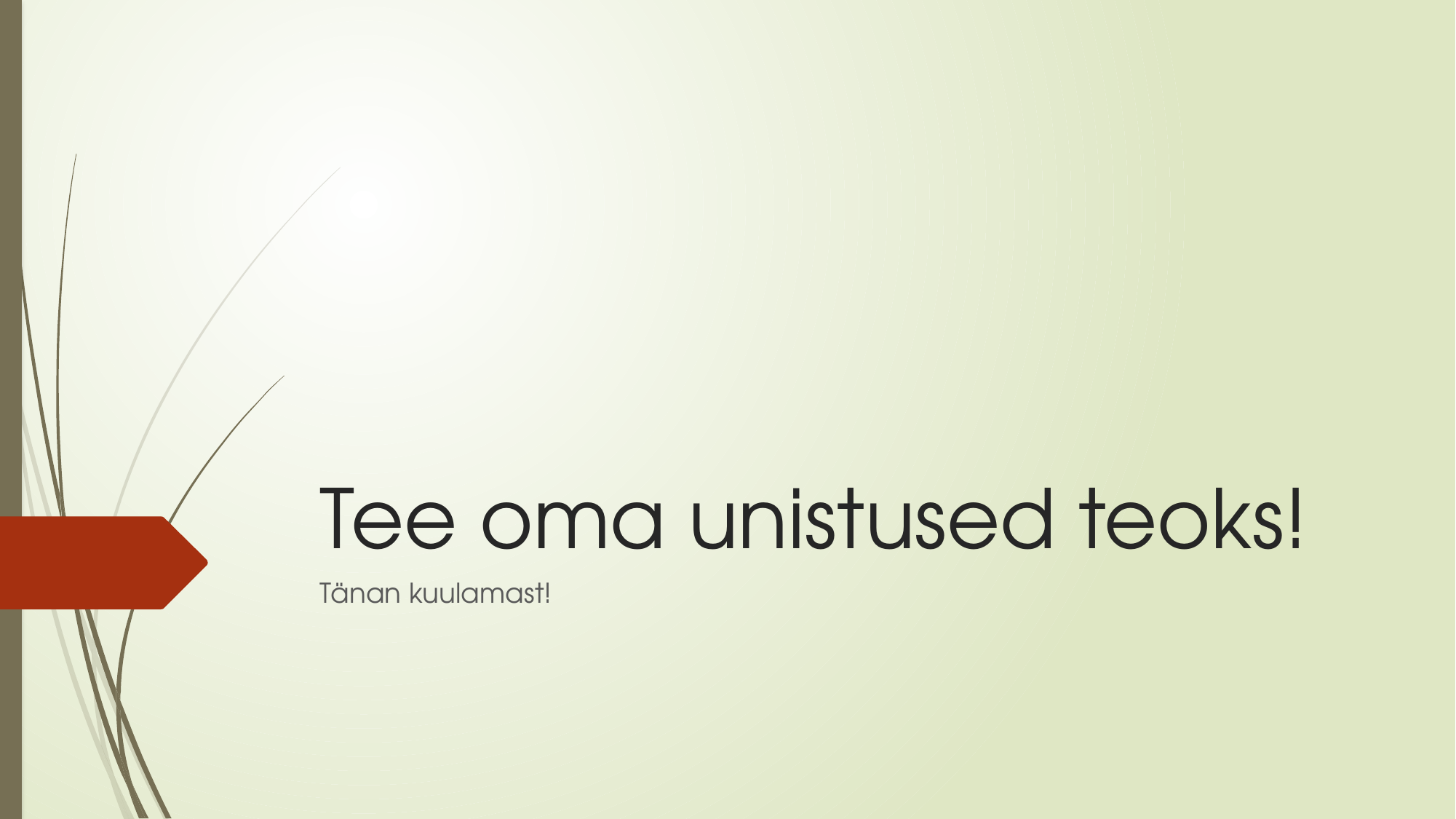

# Tee oma unistused teoks!
Tänan kuulamast!